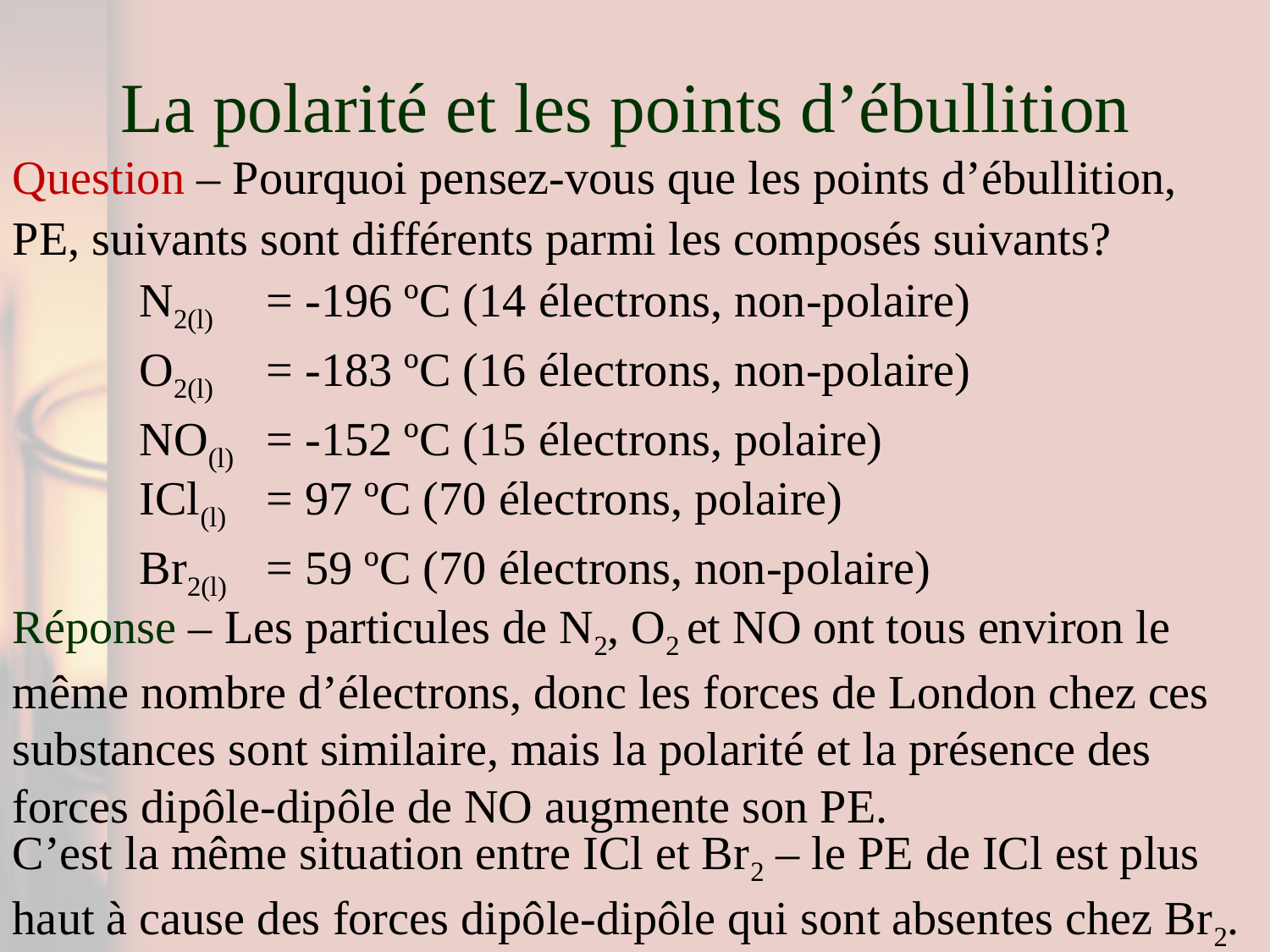

# La polarité et les points d’ébullition
Question – Pourquoi pensez-vous que les points d’ébullition, PE, suivants sont différents parmi les composés suivants?
	N2(l) 	= -196 ºC (14 électrons, non-polaire)
	O2(l)	= -183 ºC (16 électrons, non-polaire)
	NO(l)	= -152 ºC (15 électrons, polaire)
	ICl(l)	= 97 ºC (70 électrons, polaire)
	Br2(l)	= 59 ºC (70 électrons, non-polaire)
Réponse – Les particules de N2, O2 et NO ont tous environ le même nombre d’électrons, donc les forces de London chez ces substances sont similaire, mais la polarité et la présence des forces dipôle-dipôle de NO augmente son PE.
C’est la même situation entre ICl et Br2 – le PE de ICl est plus haut à cause des forces dipôle-dipôle qui sont absentes chez Br2.